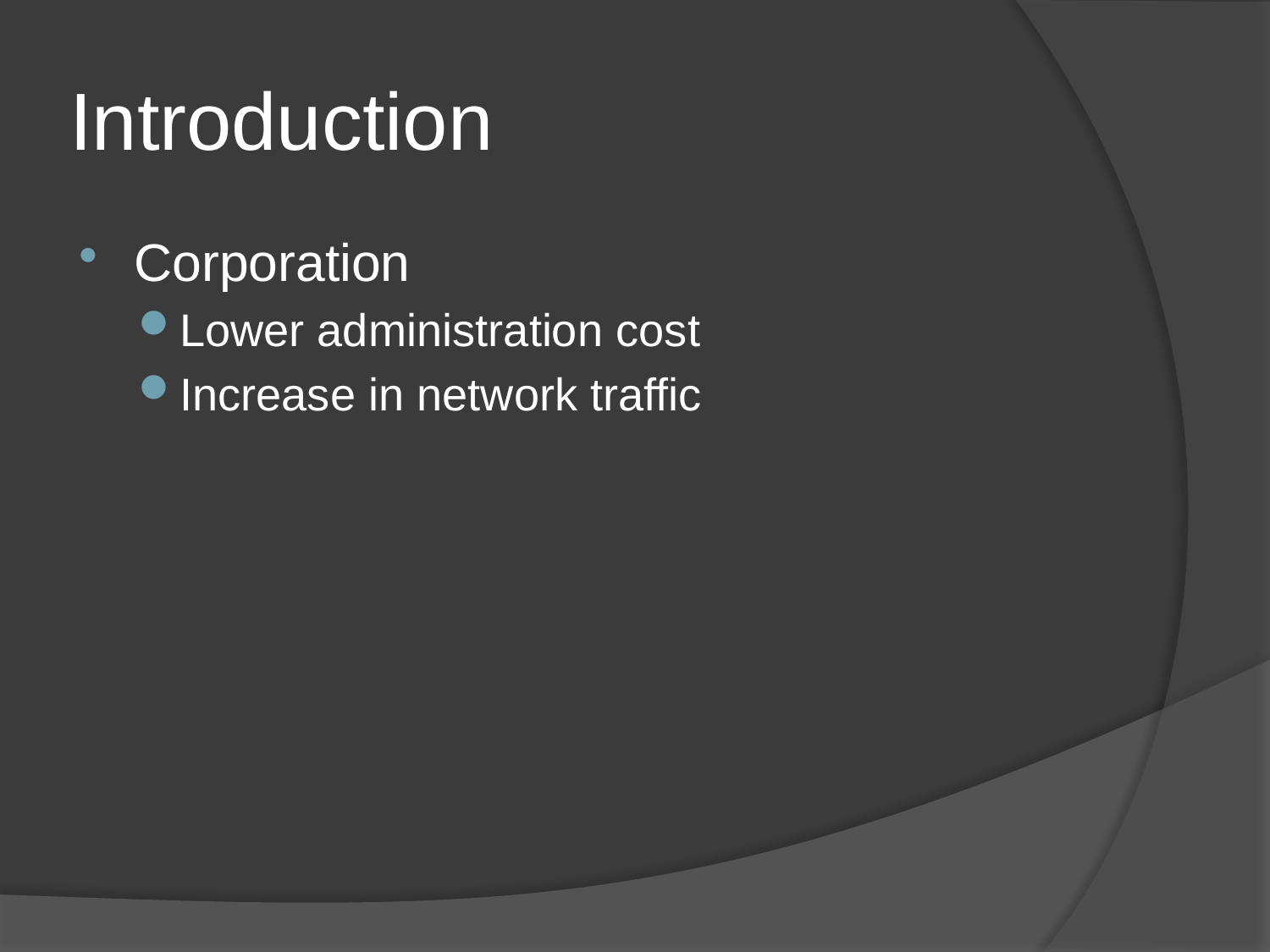

# Introduction
Corporation
Lower administration cost
Increase in network traffic